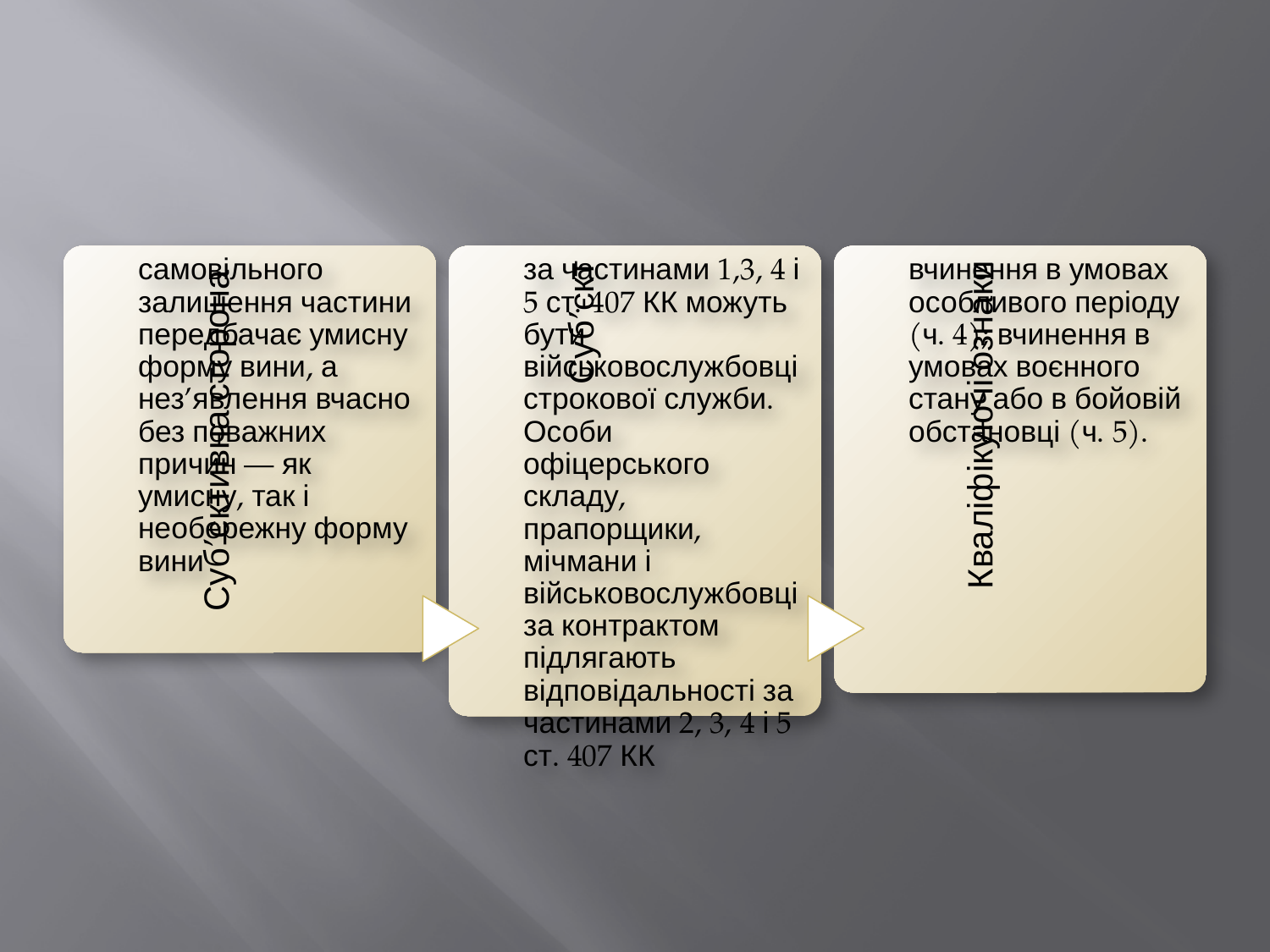

Суб’єктивна сторона
самовільного залишення частини передбачає умисну форму вини, а нез’явлення вчасно без поважних причин — як умисну, так і необережну форму вини
Суб’єкт
за частинами 1,3, 4 і 5 ст. 407 КК можуть бути військовослужбовці строкової служби. Особи офіцерського складу, прапорщики, мічмани і військовослужбовці за контрактом підлягають відповідальності за частинами 2, 3, 4 і 5 ст. 407 КК
Кваліфікуючі ознаки
вчинення в умовах особливого періоду (ч. 4); вчинення в умовах воєнного стану або в бойовій обстановці (ч. 5).